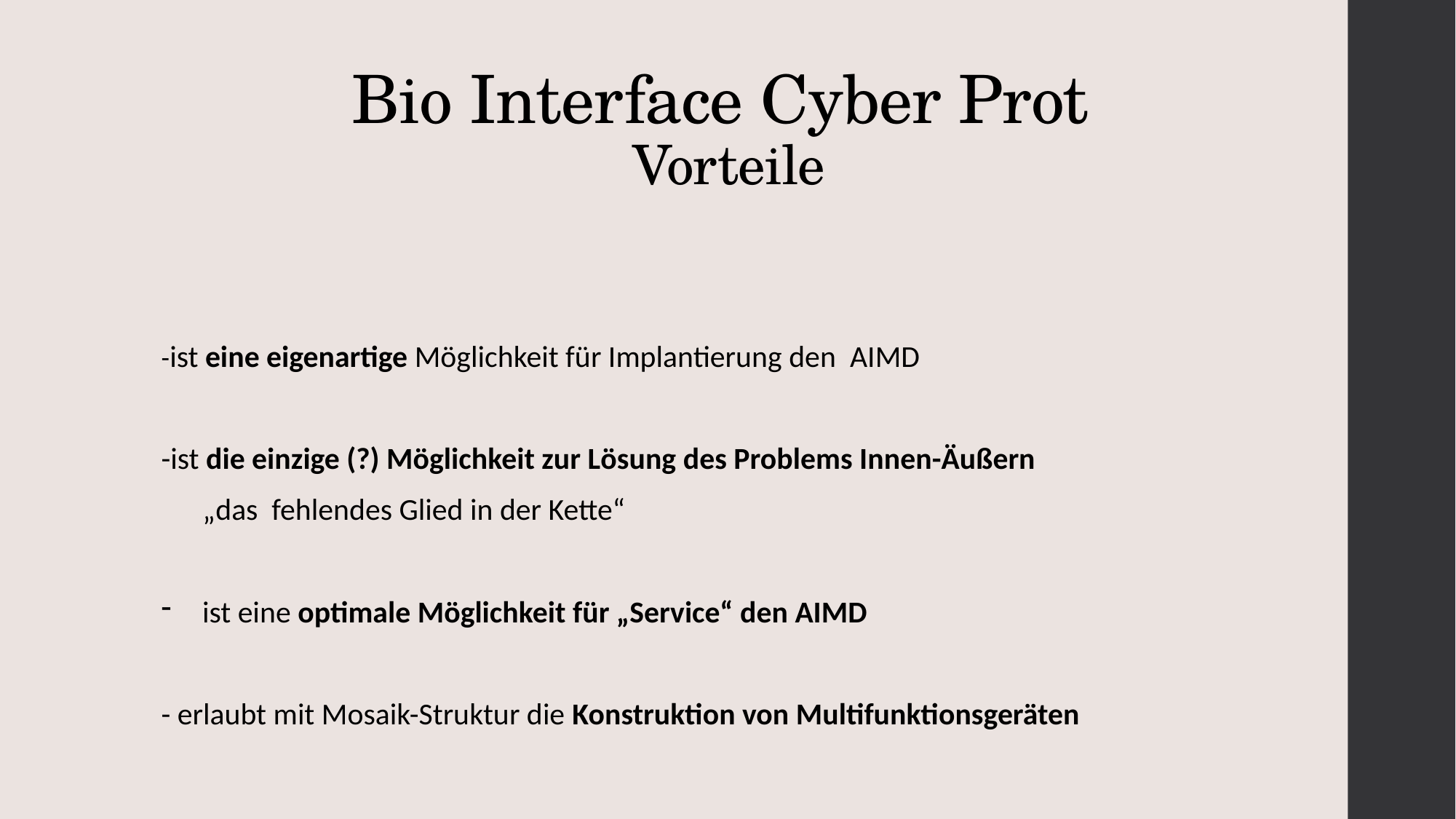

# Bio Interface Cyber Prot Vorteile
-ist eine eigenartige Möglichkeit für Implantierung den  AIMD

-ist die einzige (?) Möglichkeit zur Lösung des Problems Innen-Äußern
      „das  fehlendes Glied in der Kette“

ist eine optimale Möglichkeit für „Service“ den AIMD

- erlaubt mit Mosaik-Struktur die Konstruktion von Multifunktionsgeräten